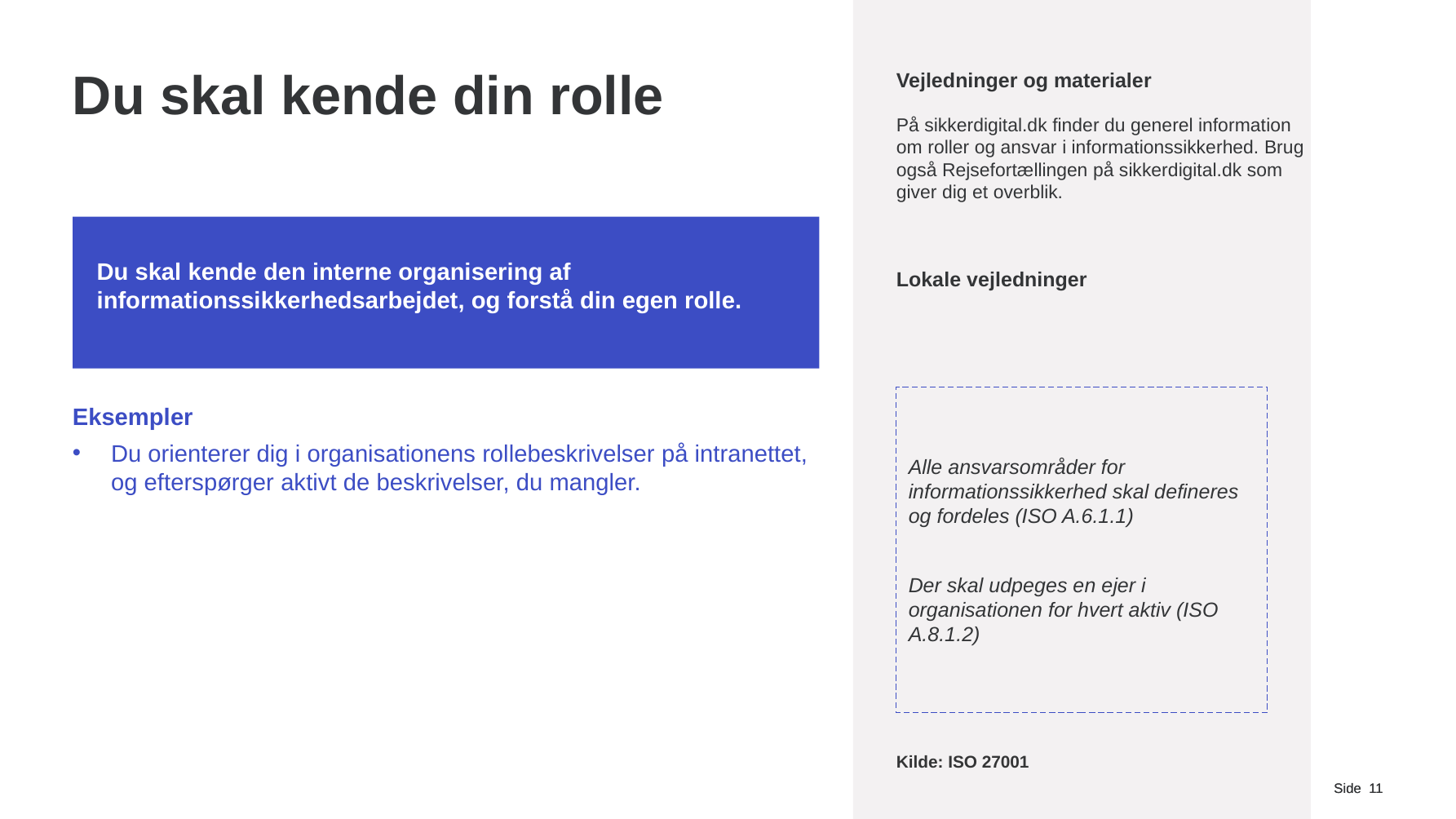

# Du skal kende din rolle
Vejledninger og materialer

På sikkerdigital.dk finder du generel information om roller og ansvar i informationssikkerhed. Brug også Rejsefortællingen på sikkerdigital.dk som giver dig et overblik.
Du skal kende den interne organisering af informationssikkerhedsarbejdet, og forstå din egen rolle.
Lokale vejledninger

Alle ansvarsområder for informationssikkerhed skal defineres og fordeles (ISO A.6.1.1)

Der skal udpeges en ejer i organisationen for hvert aktiv (ISO A.8.1.2)
Eksempler
Du orienterer dig i organisationens rollebeskrivelser på intranettet, og efterspørger aktivt de beskrivelser, du mangler.

Kilde: ISO 27001